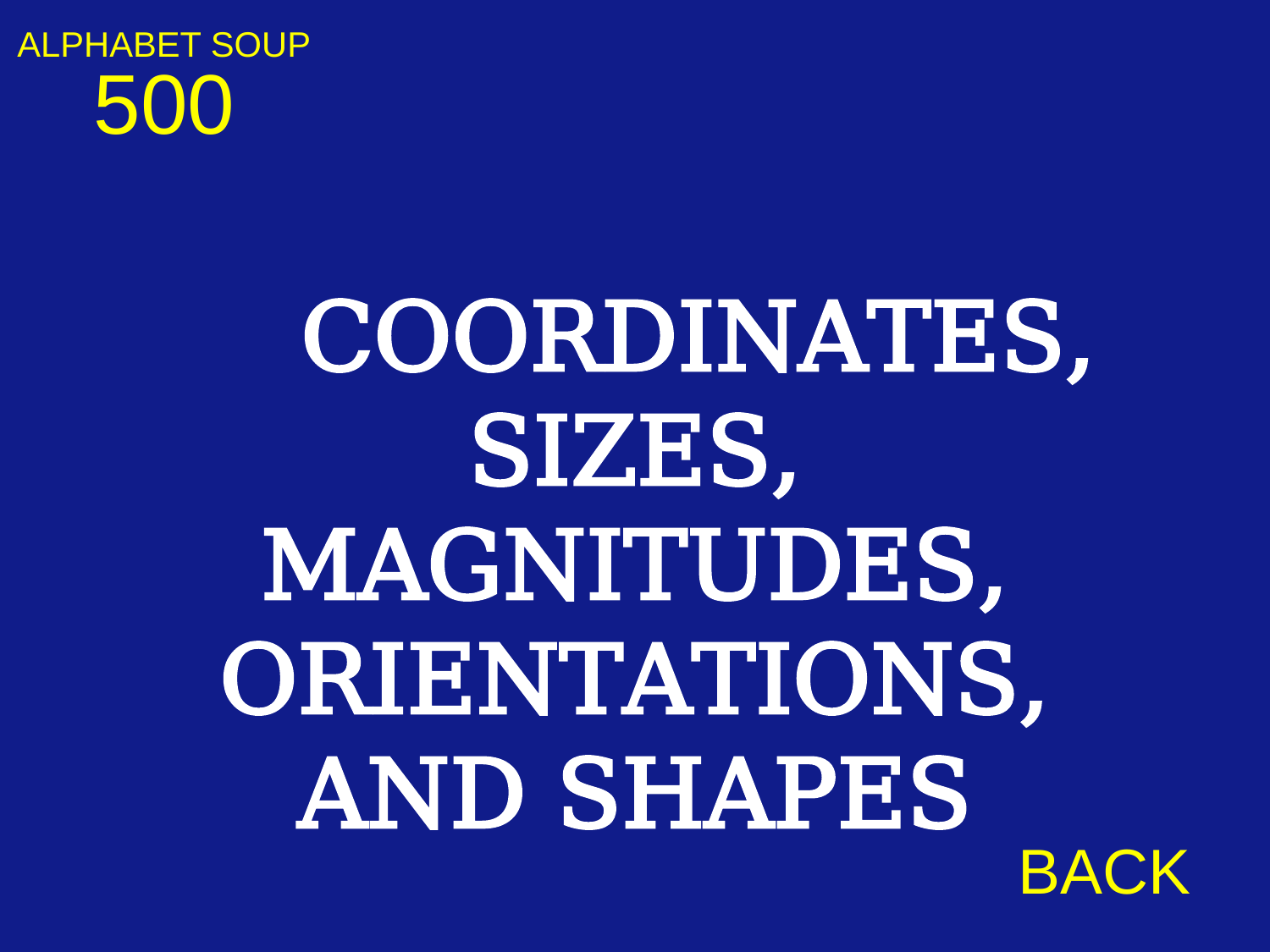

ALPHABET SOUP
500
	COORDINATES, SIZES, MAGNITUDES, ORIENTATIONS, AND SHAPES

BACK